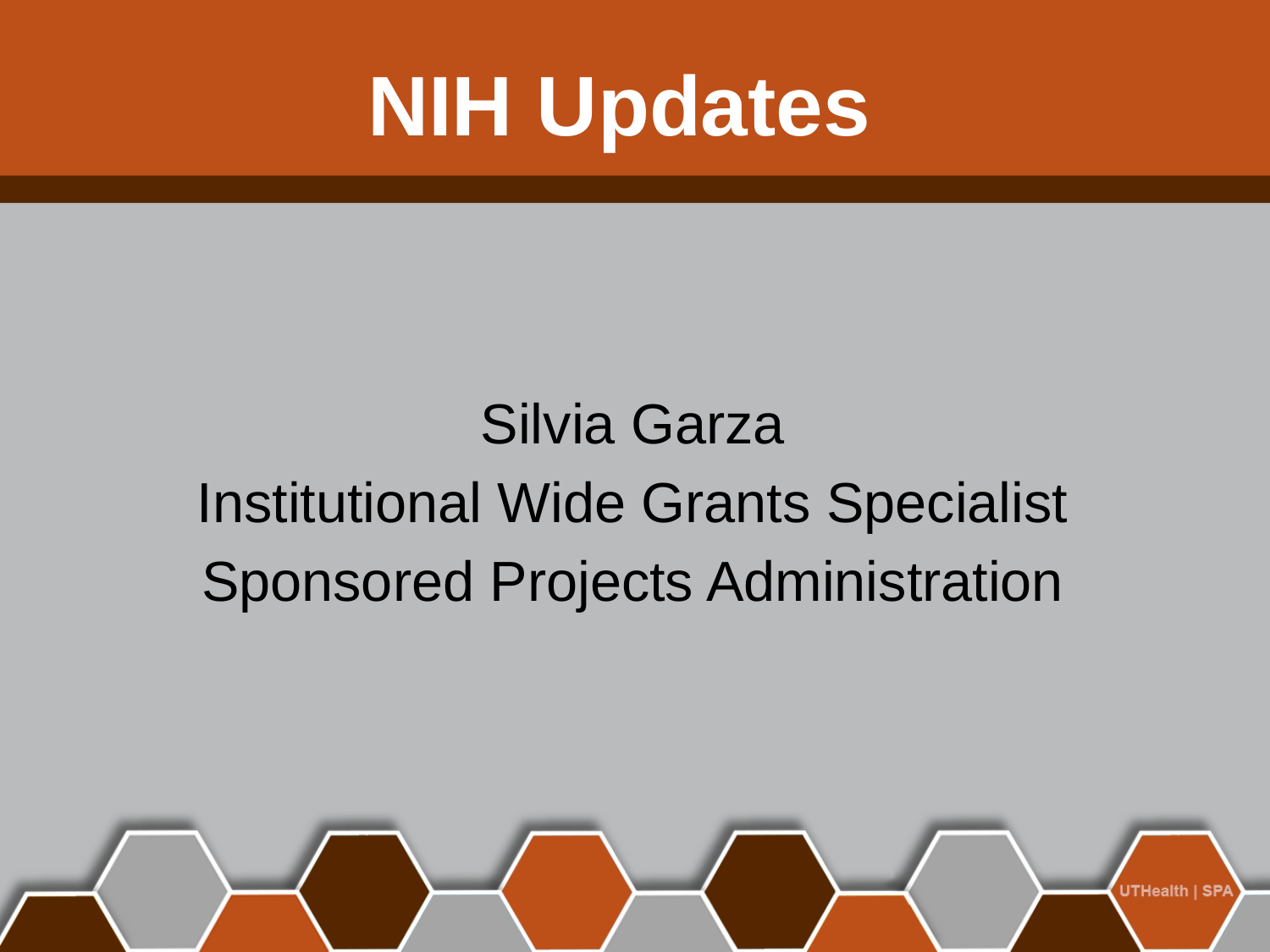

# NIH Updates
Silvia Garza
Institutional Wide Grants Specialist
Sponsored Projects Administration